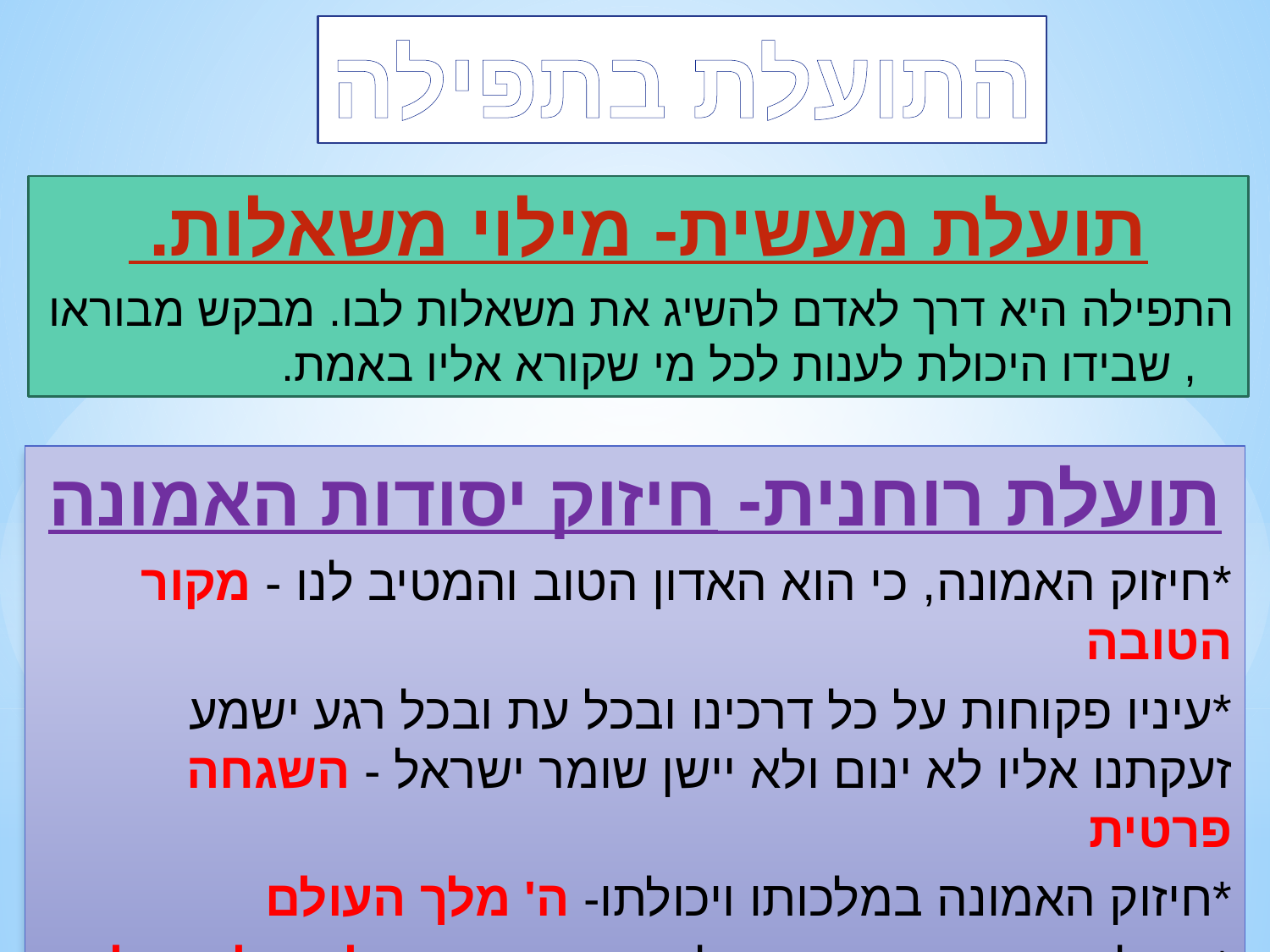

התועלת בתפילה
תועלת מעשית- מילוי משאלות.
	התפילה היא דרך לאדם להשיג את משאלות לבו. מבקש מבוראו , שבידו היכולת לענות לכל מי שקורא אליו באמת.
תועלת רוחנית- חיזוק יסודות האמונה
*חיזוק האמונה, כי הוא האדון הטוב והמטיב לנו - מקור הטובה
*עיניו פקוחות על כל דרכינו ובכל עת ובכל רגע ישמע זעקתנו אליו לא ינום ולא יישן שומר ישראל - השגחה פרטית
*חיזוק האמונה במלכותו ויכולתו- ה' מלך העולם
*אין לפניו מונע ומעכב בכל אשר יחפוץ- בעל  יכולות בלתי מוגבלות.